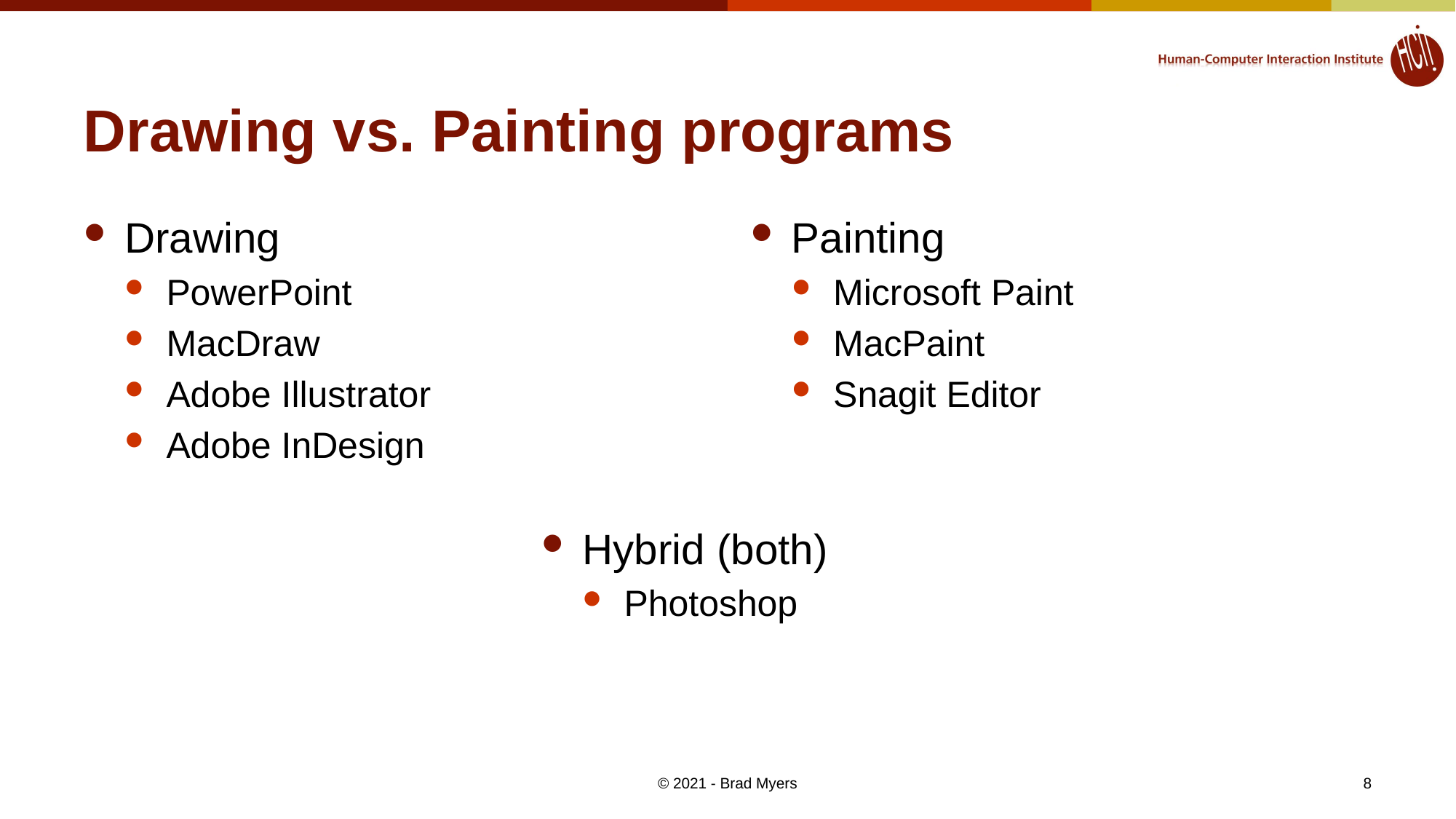

# Drawing vs. Painting programs
Drawing
PowerPoint
MacDraw
Adobe Illustrator
Adobe InDesign
Painting
Microsoft Paint
MacPaint
Snagit Editor
Hybrid (both)
Photoshop
© 2021 - Brad Myers
8